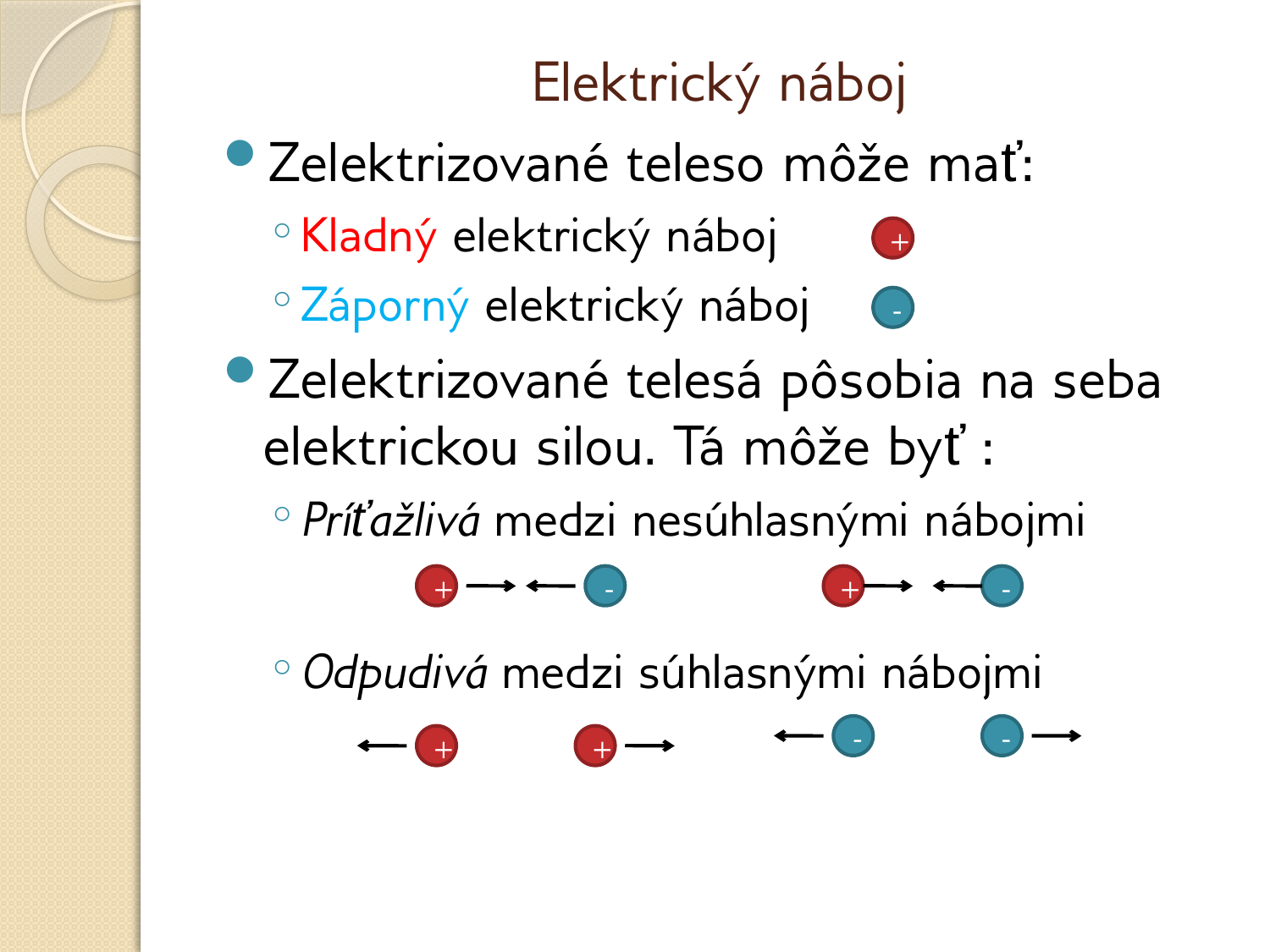

# Elektrický náboj
Zelektrizované teleso môže mať:
Kladný elektrický náboj
Záporný elektrický náboj
Zelektrizované telesá pôsobia na seba elektrickou silou. Tá môže byť :
Príťažlivá medzi nesúhlasnými nábojmi

Odpudivá medzi súhlasnými nábojmi

+
-
+
-
+
-
-
-
+
+